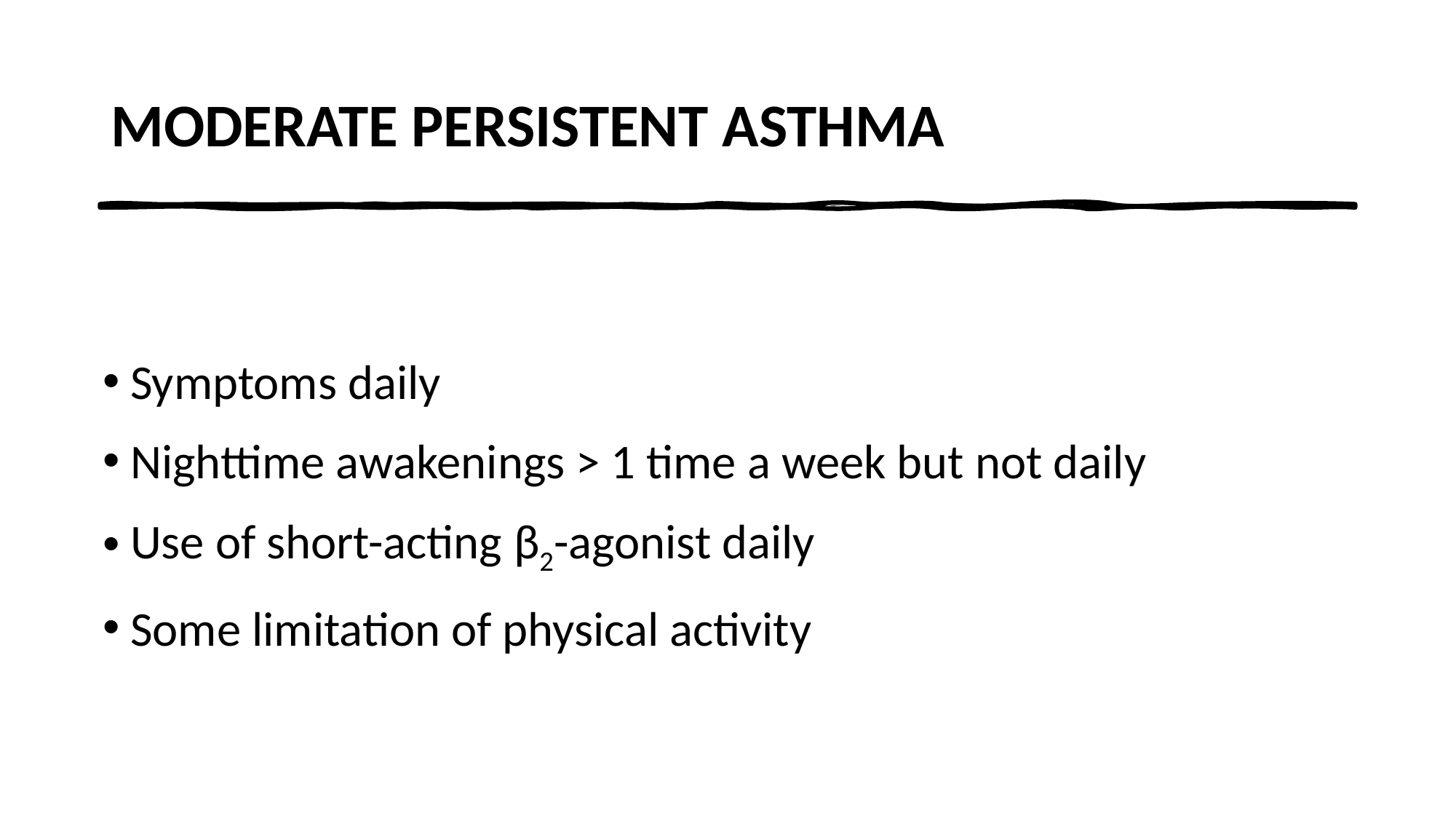

# MODERATE PERSISTENT ASTHMA
Symptoms daily
Nighttime awakenings > 1 time a week but not daily
Use of short-acting β2-agonist daily
Some limitation of physical activity